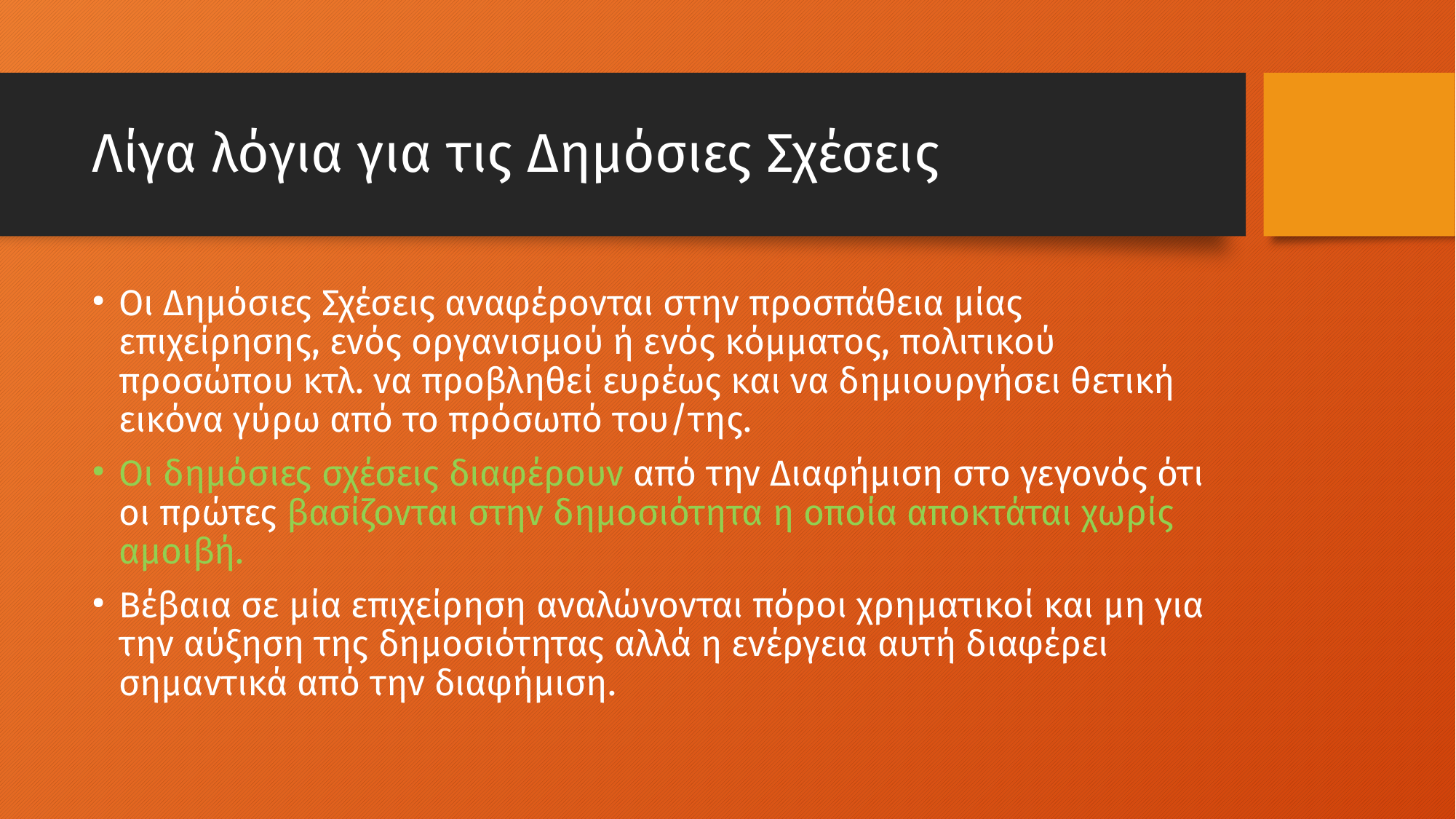

# Λίγα λόγια για τις Δημόσιες Σχέσεις
Οι Δημόσιες Σχέσεις αναφέρονται στην προσπάθεια μίας επιχείρησης, ενός οργανισμού ή ενός κόμματος, πολιτικού προσώπου κτλ. να προβληθεί ευρέως και να δημιουργήσει θετική εικόνα γύρω από το πρόσωπό του/της.
Οι δημόσιες σχέσεις διαφέρουν από την Διαφήμιση στο γεγονός ότι οι πρώτες βασίζονται στην δημοσιότητα η οποία αποκτάται χωρίς αμοιβή.
Βέβαια σε μία επιχείρηση αναλώνονται πόροι χρηματικοί και μη για την αύξηση της δημοσιότητας αλλά η ενέργεια αυτή διαφέρει σημαντικά από την διαφήμιση.